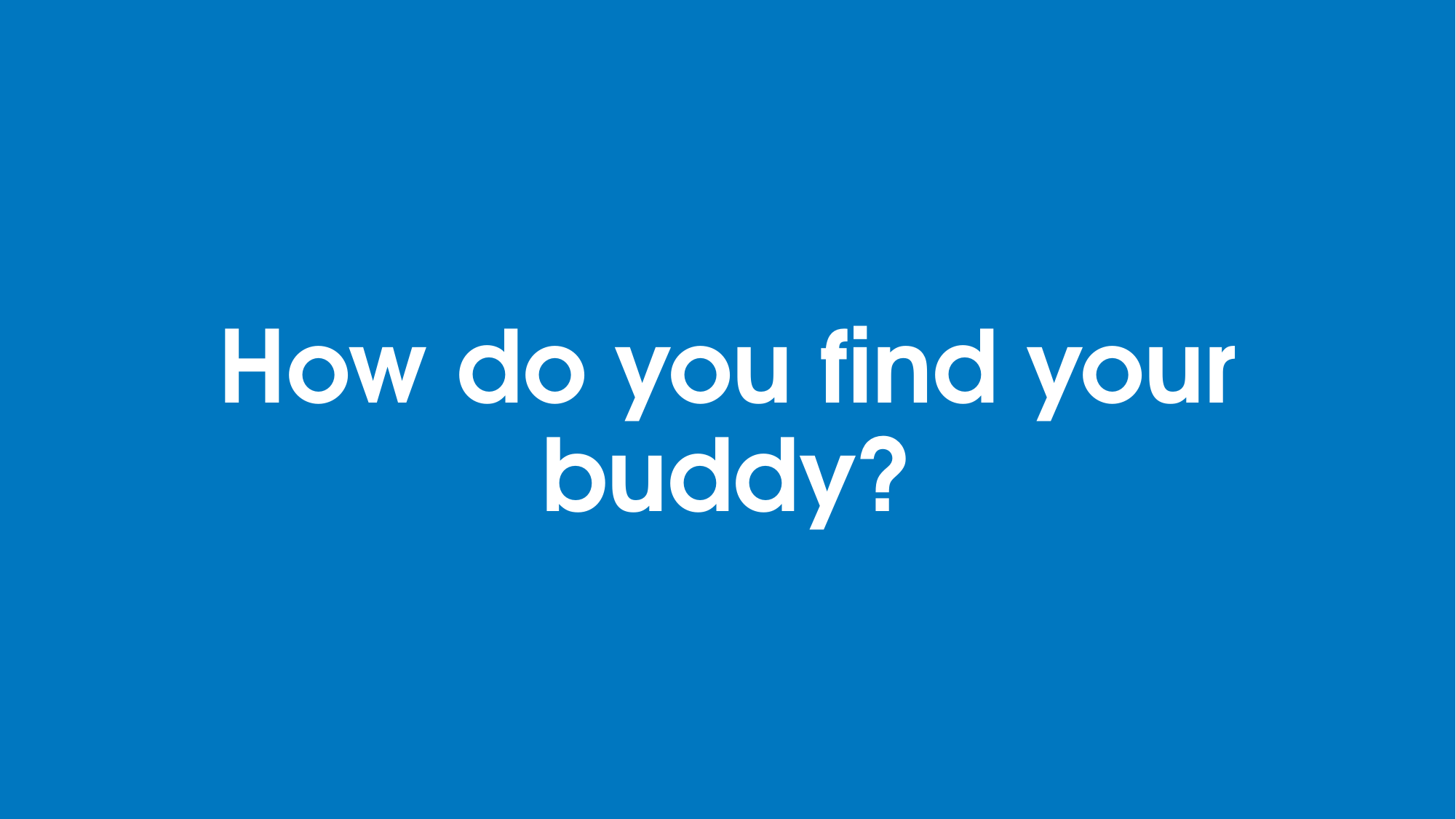

# How do you find your buddy?